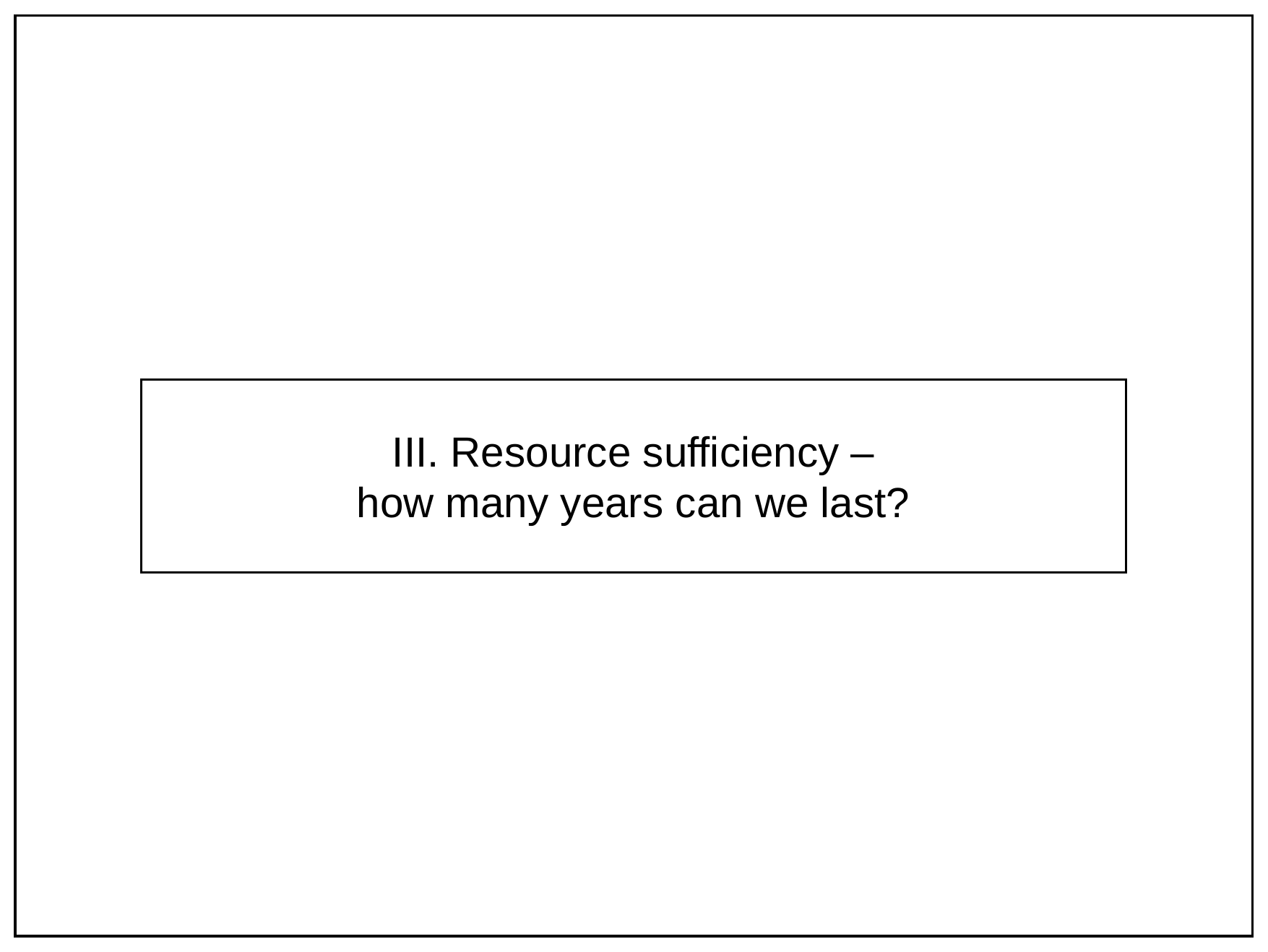

III. Resource sufficiency – how many years can we last?